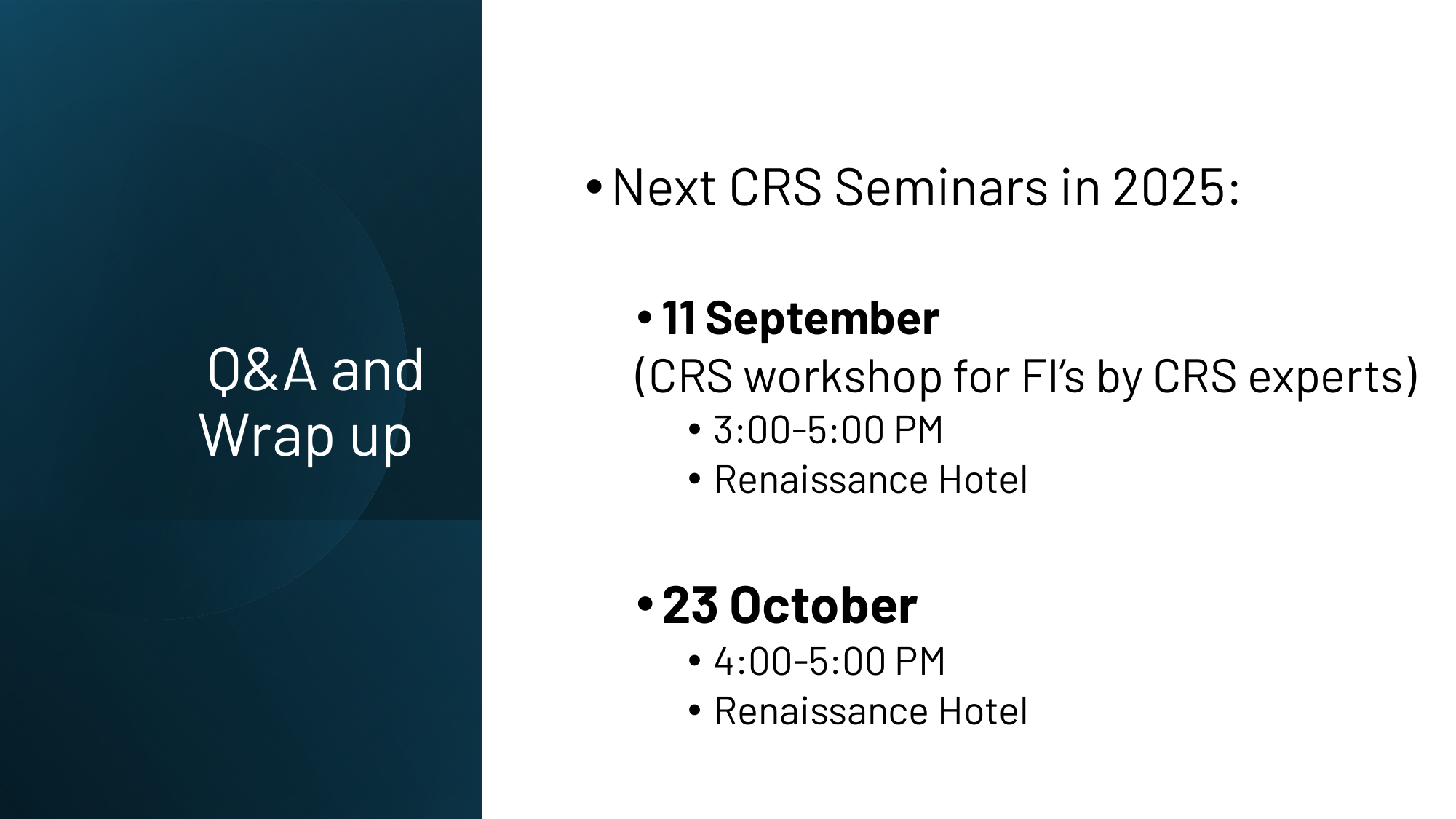

# Q&A and Wrap up

Next CRS Seminars in 2025:

11 September
(CRS workshop for FI’s by CRS experts)
3:00-5:00 PM
Renaissance Hotel

23 October
4:00-5:00 PM
Renaissance Hotel